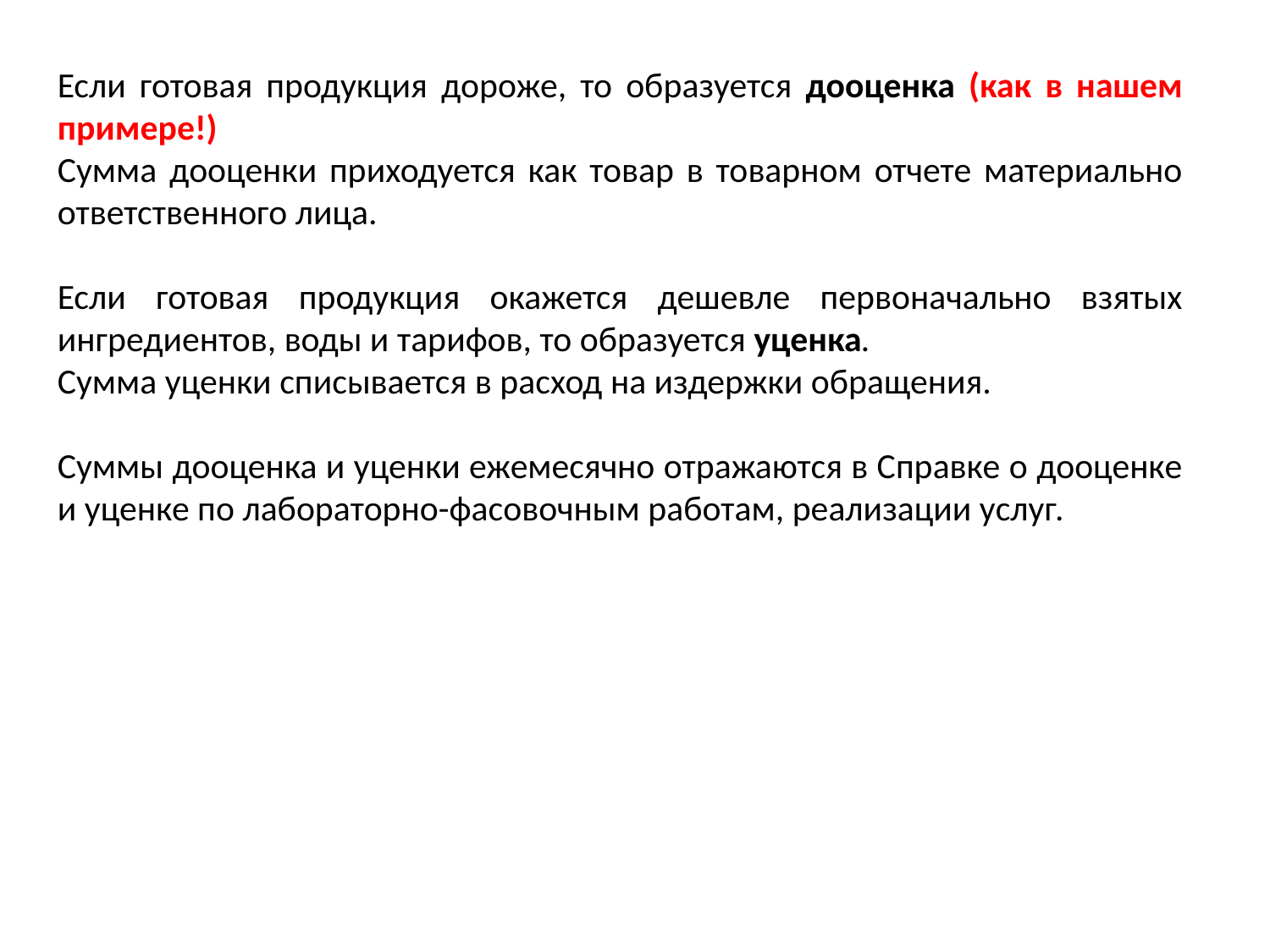

Если готовая продукция дороже, то образуется дооценка (как в нашем примере!)
Сумма дооценки приходуется как товар в товарном отчете материально ответственного лица.

Если готовая продукция окажется дешевле первоначально взятых ингредиентов, воды и тарифов, то образуется уценка.
Сумма уценки списывается в расход на издержки обращения.

Суммы дооценка и уценки ежемесячно отражаются в Справке о дооценке и уценке по лабораторно-фасовочным работам, реализации услуг.